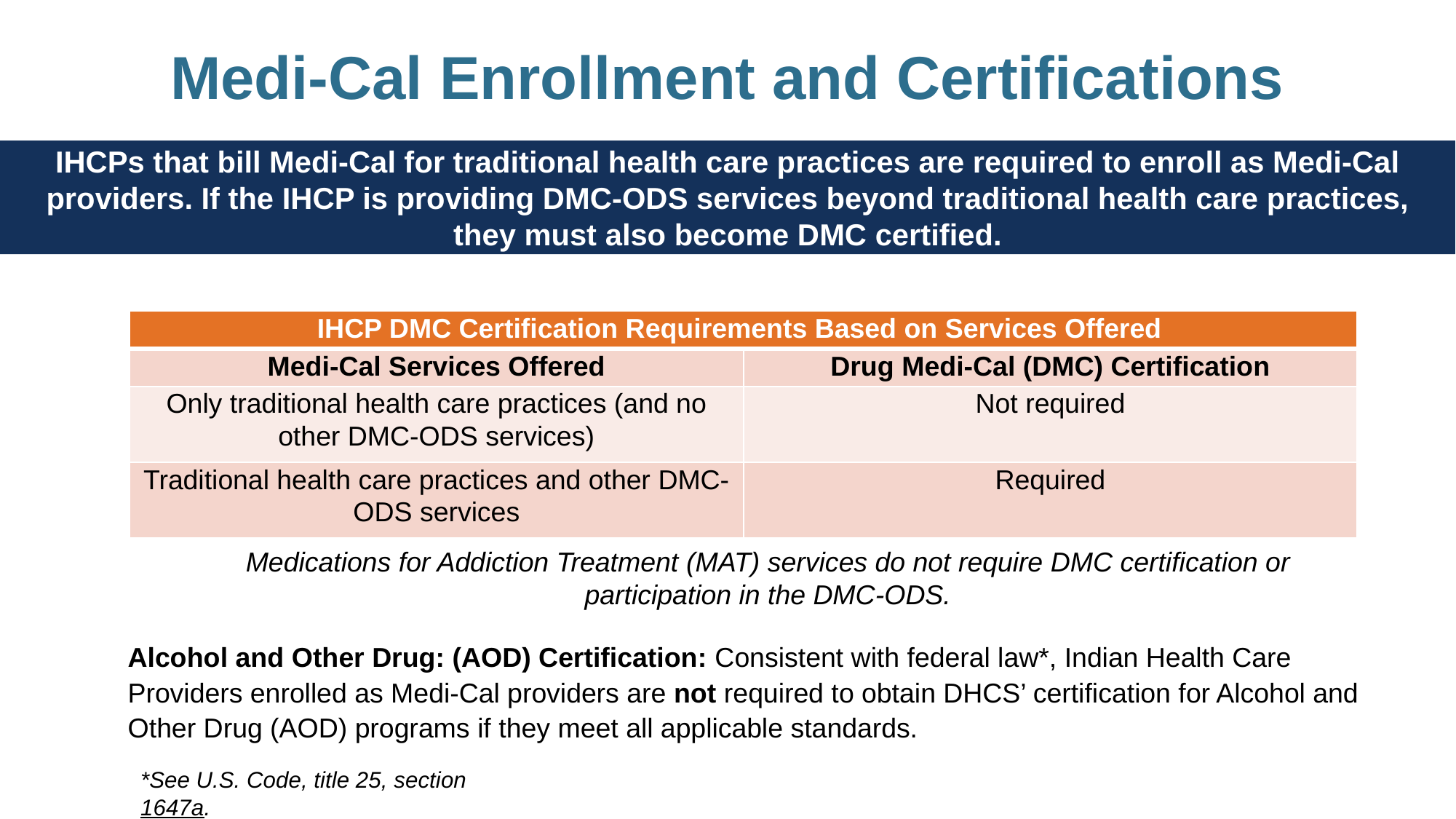

# Medi-Cal Enrollment and Certifications
IHCPs that bill Medi-Cal for traditional health care practices are required to enroll as Medi-Cal providers. If the IHCP is providing DMC-ODS services beyond traditional health care practices, they must also become DMC certified.
| IHCP DMC Certification Requirements Based on Services Offered |  |
| --- | --- |
| Medi-Cal Services Offered | Drug Medi-Cal (DMC) Certification |
| Only traditional health care practices (and no other DMC-ODS services) | Not required |
| Traditional health care practices and other DMC-ODS services | Required |
Medications for Addiction Treatment (MAT) services do not require DMC certification or participation in the DMC-ODS.

Alcohol and Other Drug: (AOD) Certification: Consistent with federal law*, Indian Health Care Providers enrolled as Medi-Cal providers are not required to obtain DHCS’ certification for Alcohol and Other Drug (AOD) programs if they meet all applicable standards.

*See U.S. Code, title 25, section 1647a.